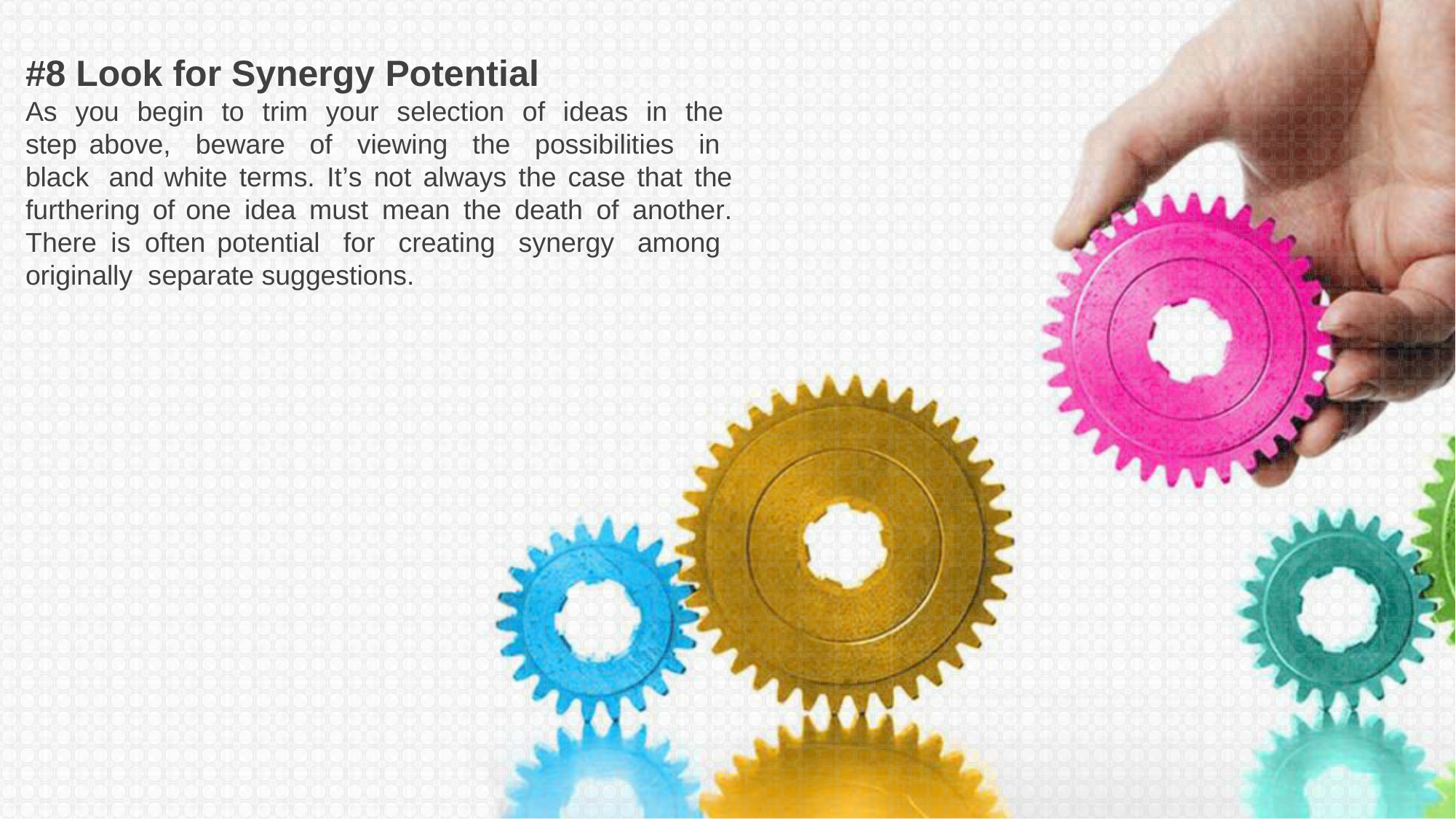

#8 Look for Synergy Potential
As  you  begin  to  trim  your  selection  of  ideas  in  the  step above,  beware  of  viewing  the  possibilities  in  black  and white terms. It’s not always the case that the furthering of one idea must mean the death of another. There is often potential  for  creating  synergy  among  originally  separate suggestions.